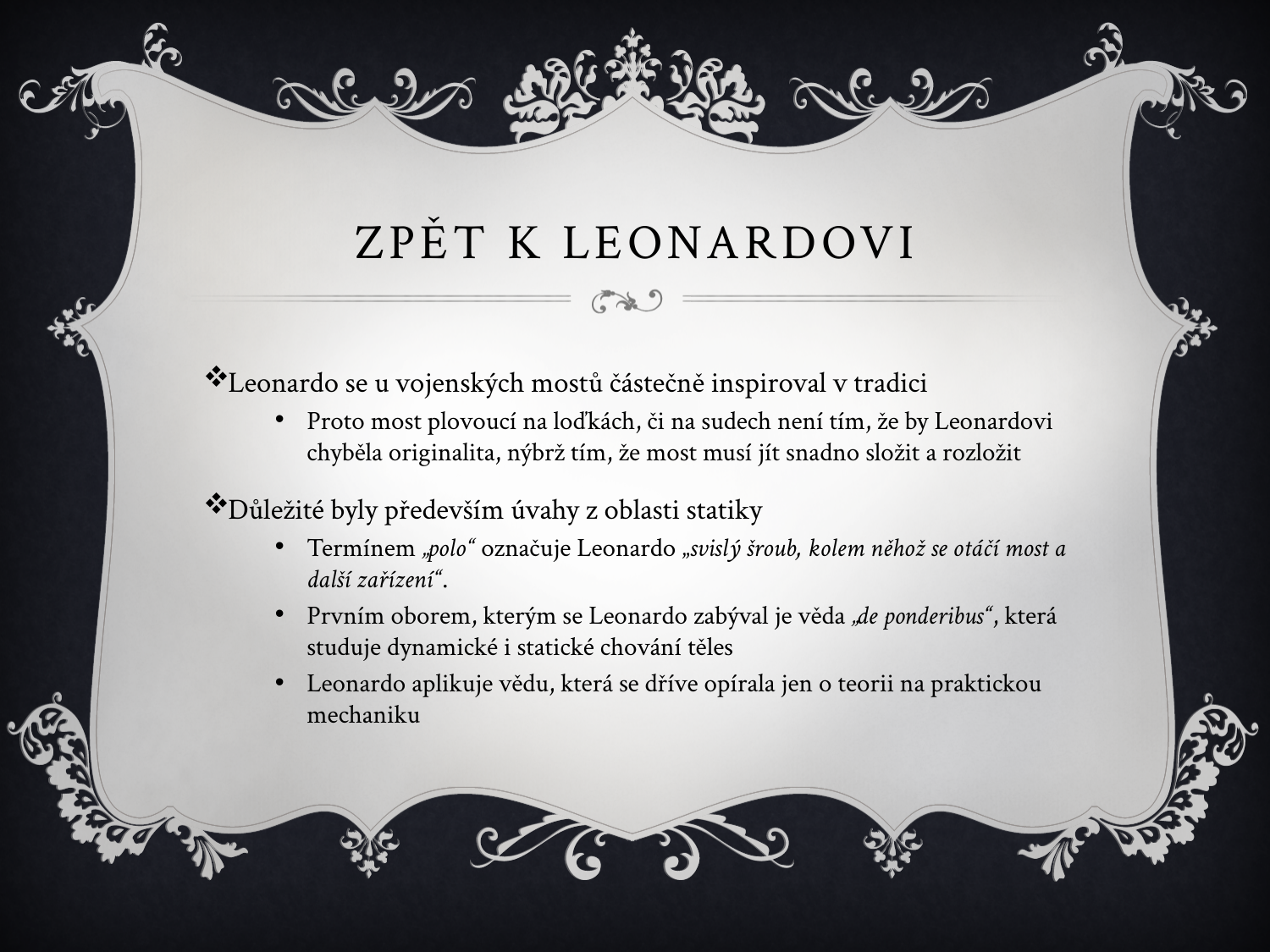

# Zpět k leonardovi
Leonardo se u vojenských mostů částečně inspiroval v tradici
Proto most plovoucí na loďkách, či na sudech není tím, že by Leonardovi chyběla originalita, nýbrž tím, že most musí jít snadno složit a rozložit
Důležité byly především úvahy z oblasti statiky
Termínem „polo“ označuje Leonardo „svislý šroub, kolem něhož se otáčí most a další zařízení“.
Prvním oborem, kterým se Leonardo zabýval je věda „de ponderibus“, která studuje dynamické i statické chování těles
Leonardo aplikuje vědu, která se dříve opírala jen o teorii na praktickou mechaniku